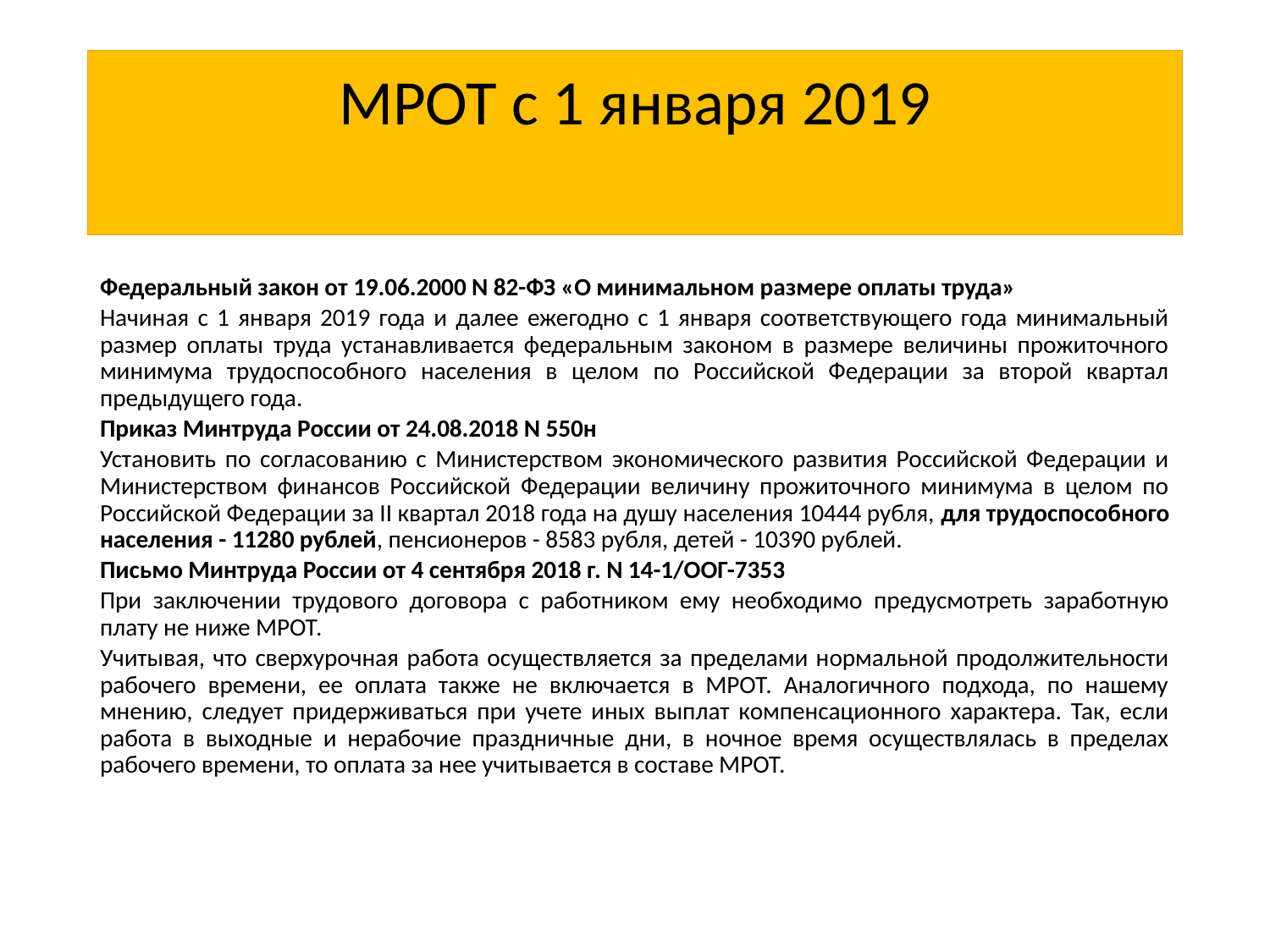

# МРОТ с 1 января 2019

Федеральный закон от 19.06.2000 N 82-ФЗ «О минимальном размере оплаты труда»
Начиная с 1 января 2019 года и далее ежегодно с 1 января соответствующего года минимальный размер оплаты труда устанавливается федеральным законом в размере величины прожиточного минимума трудоспособного населения в целом по Российской Федерации за второй квартал предыдущего года.
Приказ Минтруда России от 24.08.2018 N 550н
Установить по согласованию с Министерством экономического развития Российской Федерации и Министерством финансов Российской Федерации величину прожиточного минимума в целом по Российской Федерации за II квартал 2018 года на душу населения 10444 рубля, для трудоспособного населения - 11280 рублей, пенсионеров - 8583 рубля, детей - 10390 рублей.
Письмо Минтруда России от 4 сентября 2018 г. N 14-1/ООГ-7353
При заключении трудового договора с работником ему необходимо предусмотреть заработную плату не ниже МРОТ.
Учитывая, что сверхурочная работа осуществляется за пределами нормальной продолжительности рабочего времени, ее оплата также не включается в МРОТ. Аналогичного подхода, по нашему мнению, следует придерживаться при учете иных выплат компенсационного характера. Так, если работа в выходные и нерабочие праздничные дни, в ночное время осуществлялась в пределах рабочего времени, то оплата за нее учитывается в составе МРОТ.